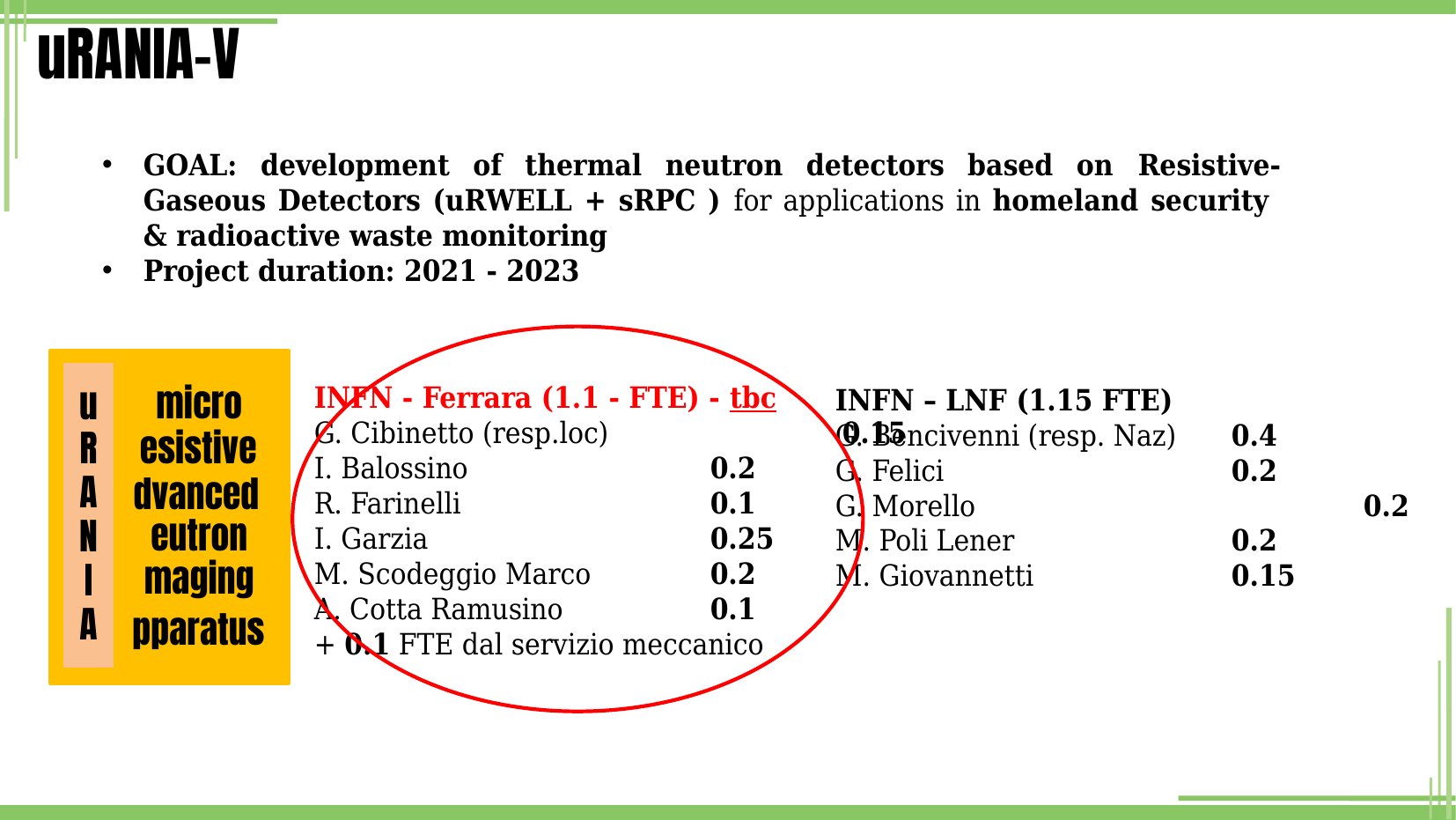

# uRANIA-V
GOAL: development of thermal neutron detectors based on Resistive-Gaseous Detectors (uRWELL + sRPC ) for applications in homeland security  & radioactive waste monitoring
Project duration: 2021 - 2023

u
R
A
N
I
A
micro
esistive
dvanced
eutron
maging
pparatus
INFN - Ferrara (1.1 - FTE) - tbc
G. Cibinetto (resp.loc)		0.15
I. Balossino                       	0.2
R. Farinelli                         	0.1
I. Garzia                            	0.25
M. Scodeggio Marco      	0.2
A. Cotta Ramusino          	0.1
+ 0.1 FTE dal servizio meccanico
INFN – LNF (1.15 FTE)
G. Bencivenni (resp. Naz)	0.4
G. Felici			0.2
G. Morello			0.2
M. Poli Lener		0.2
M. Giovannetti		0.15